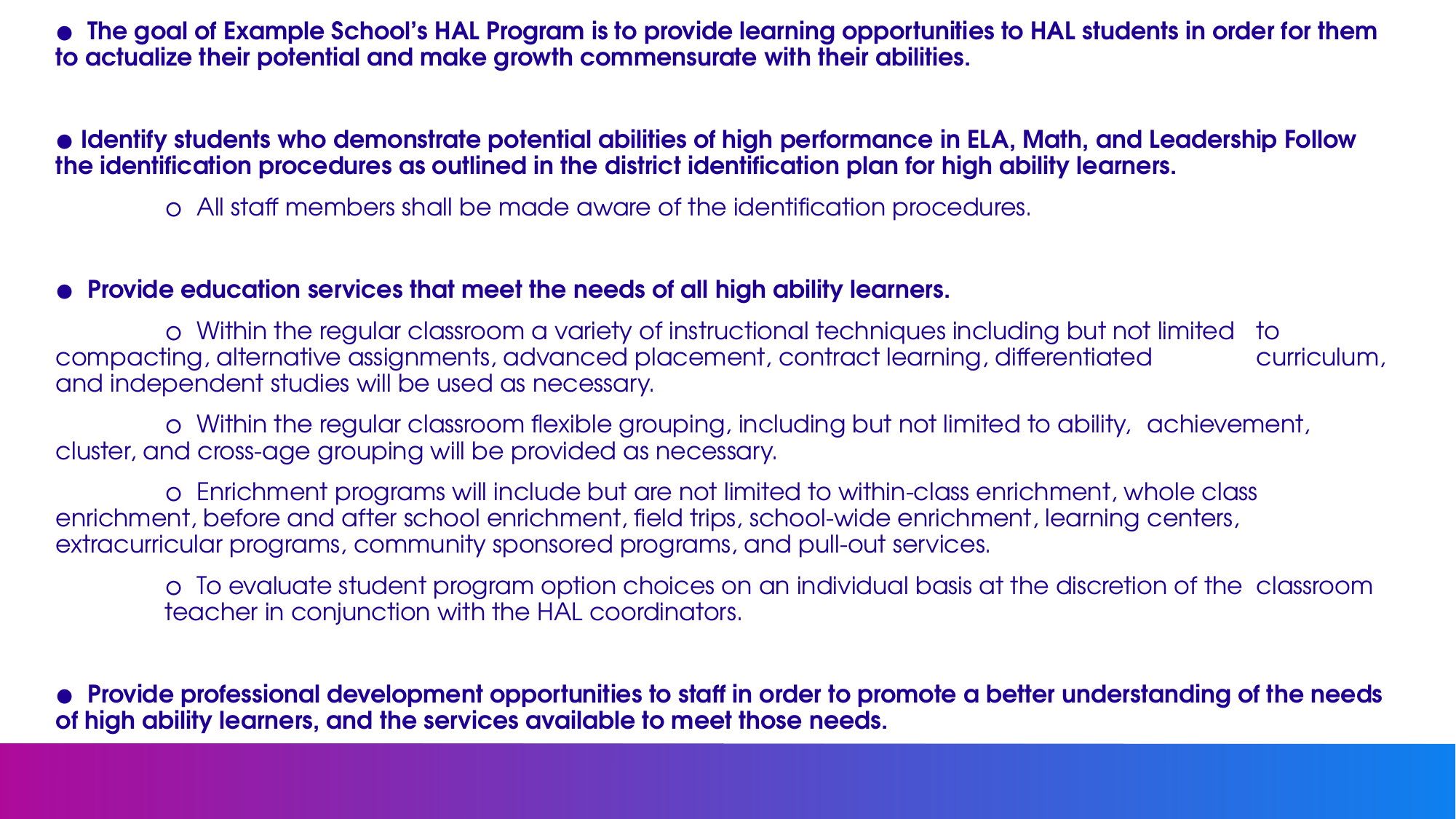

#
●  The goal of Example School’s HAL Program is to provide learning opportunities to HAL students in order for them to actualize their potential and make growth commensurate with their abilities.

● Identify students who demonstrate potential abilities of high performance in ELA, Math, and Leadership Follow the identification procedures as outlined in the district identification plan for high ability learners.
	○  All staff members shall be made aware of the identification procedures.

●  Provide education services that meet the needs of all high ability learners.
	○  Within the regular classroom a variety of instructional techniques including but not limited 	to 	compacting, alternative assignments, advanced placement, contract learning, differentiated 	curriculum, and independent studies will be used as necessary.
	○  Within the regular classroom flexible grouping, including but not limited to ability, 	achievement, 	cluster, and cross-age grouping will be provided as necessary.
	○  Enrichment programs will include but are not limited to within-class enrichment, whole class 	enrichment, before and after school enrichment, field trips, school-wide enrichment, learning centers, 	extracurricular programs, community sponsored programs, and pull-out services.
	○  To evaluate student program option choices on an individual basis at the discretion of the 	classroom 	teacher in conjunction with the HAL coordinators.

●  Provide professional development opportunities to staff in order to promote a better understanding of the needs of high ability learners, and the services available to meet those needs.